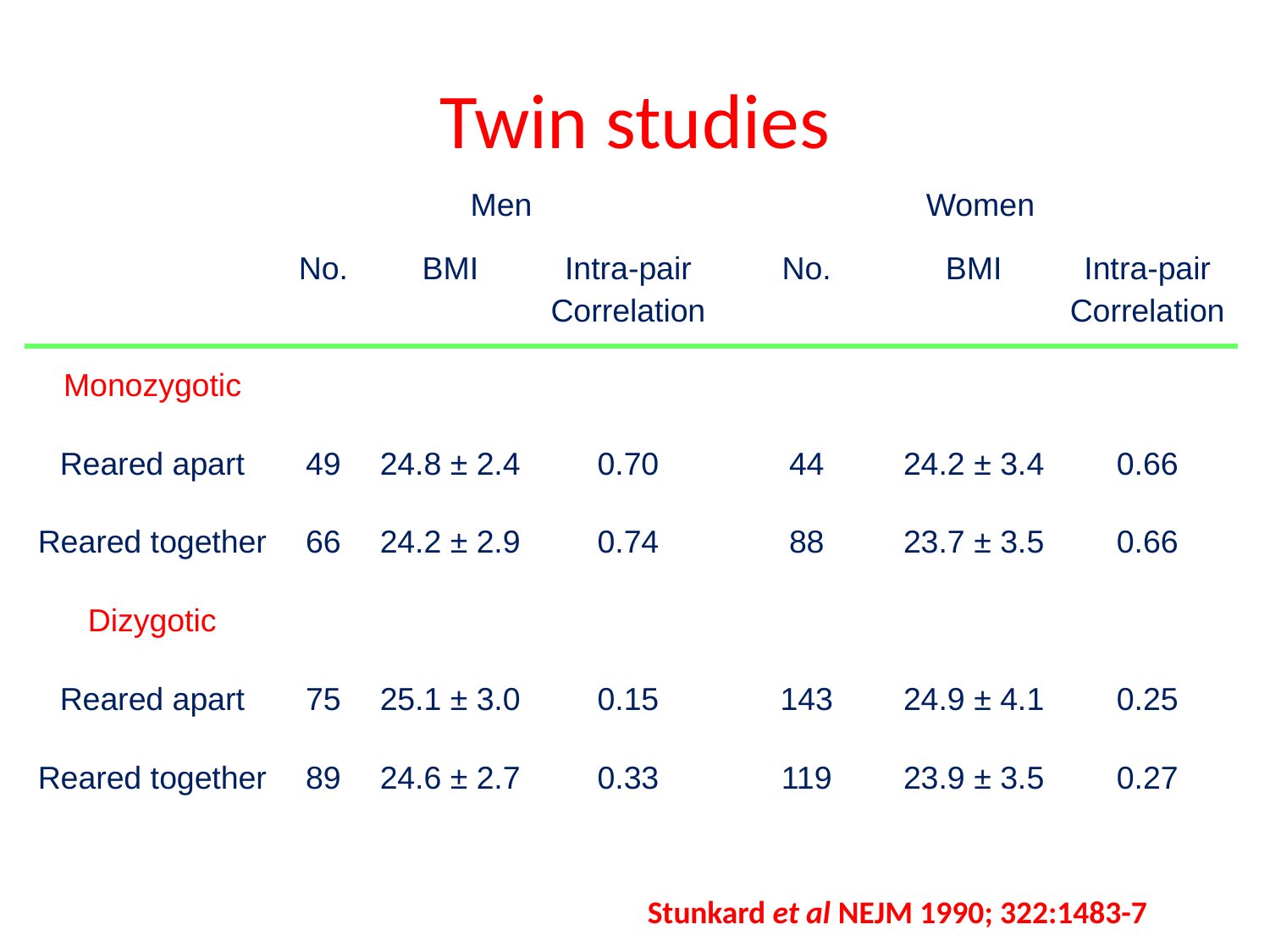

# Twin studies
|  | Men |  |  | Women |  |  |
| --- | --- | --- | --- | --- | --- | --- |
|  | No. | BMI | Intra-pair Correlation | No. | BMI | Intra-pair Correlation |
| Monozygotic |  |  |  |  |  |  |
| Reared apart | 49 | 24.8 ± 2.4 | 0.70 | 44 | 24.2 ± 3.4 | 0.66 |
| Reared together | 66 | 24.2 ± 2.9 | 0.74 | 88 | 23.7 ± 3.5 | 0.66 |
| Dizygotic |  |  |  |  |  |  |
| Reared apart | 75 | 25.1 ± 3.0 | 0.15 | 143 | 24.9 ± 4.1 | 0.25 |
| Reared together | 89 | 24.6 ± 2.7 | 0.33 | 119 | 23.9 ± 3.5 | 0.27 |
Stunkard et al NEJM 1990; 322:1483-7